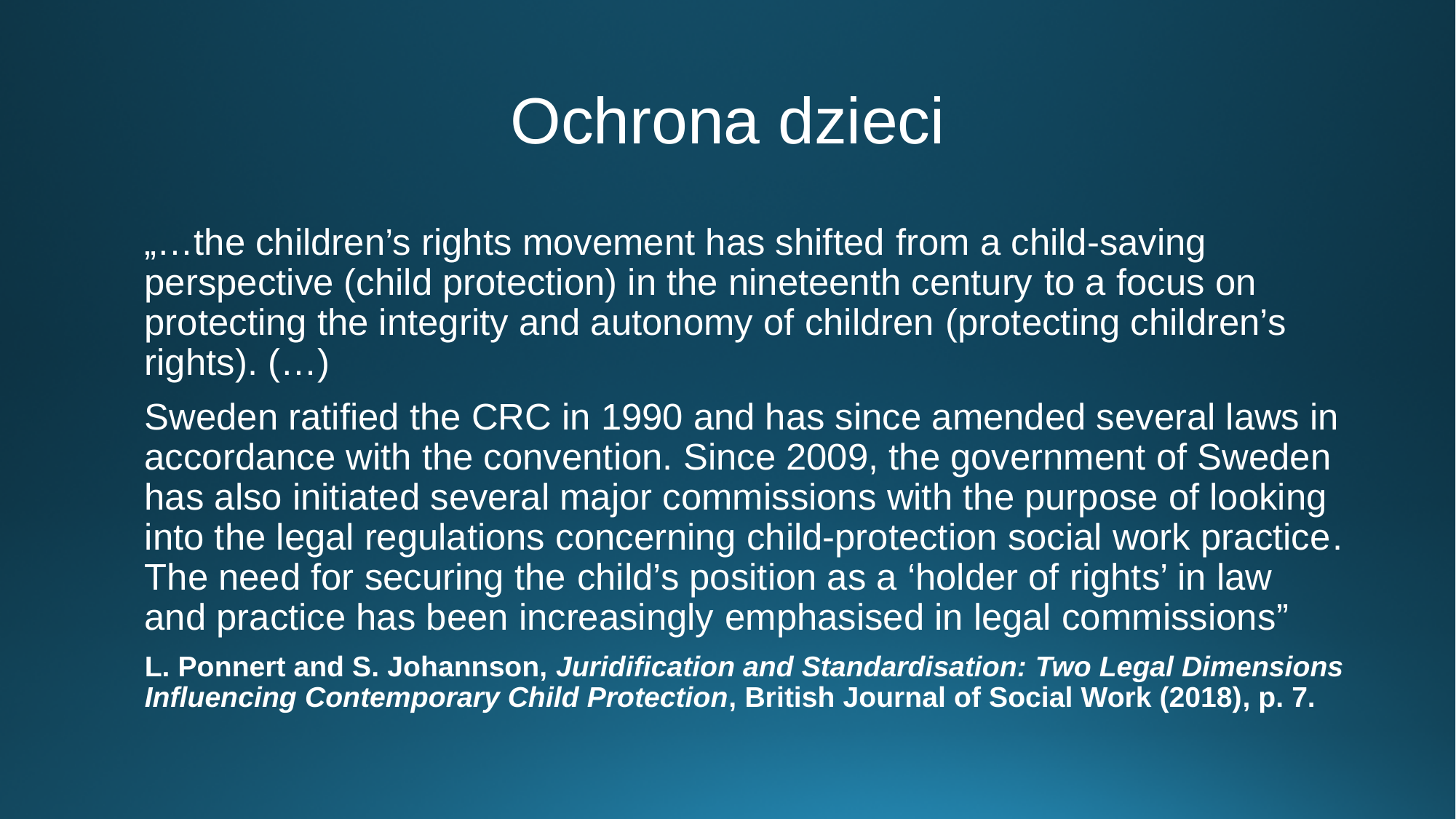

# Ochrona dzieci
„…the children’s rights movement has shifted from a child-saving perspective (child protection) in the nineteenth century to a focus on protecting the integrity and autonomy of children (protecting children’s rights). (…)
Sweden ratified the CRC in 1990 and has since amended several laws in accordance with the convention. Since 2009, the government of Sweden has also initiated several major commissions with the purpose of looking into the legal regulations concerning child-protection social work practice. The need for securing the child’s position as a ‘holder of rights’ in law and practice has been increasingly emphasised in legal commissions”
L. Ponnert and S. Johannson, Juridification and Standardisation: Two Legal Dimensions Influencing Contemporary Child Protection, British Journal of Social Work (2018), p. 7.